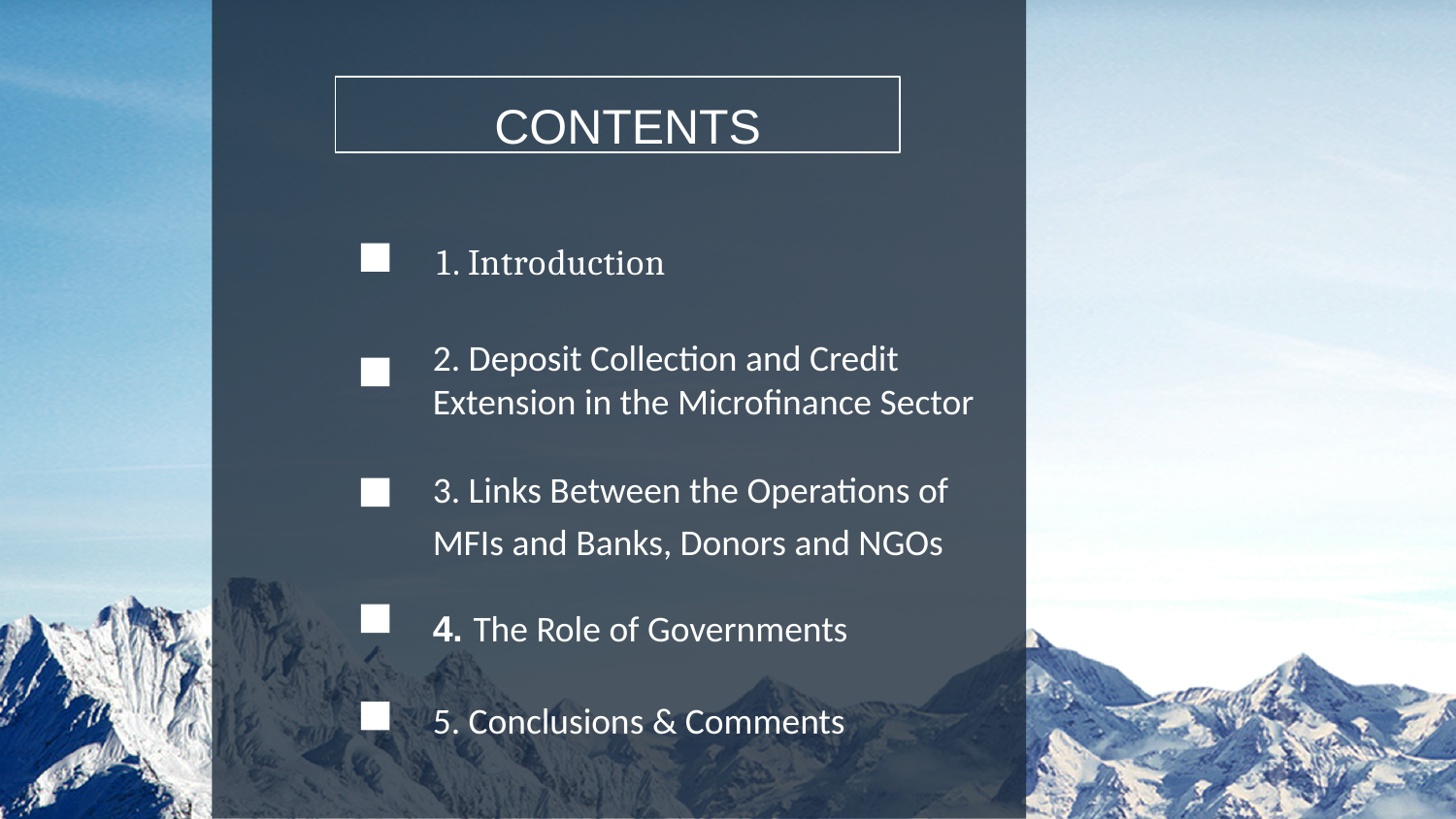

CONTENTS
1. Introduction

2. Deposit Collection and Credit Extension in the Microfinance Sector

3. Links Between the Operations of MFIs and Banks, Donors and NGOs

4. The Role of Governments

5. Conclusions & Comments